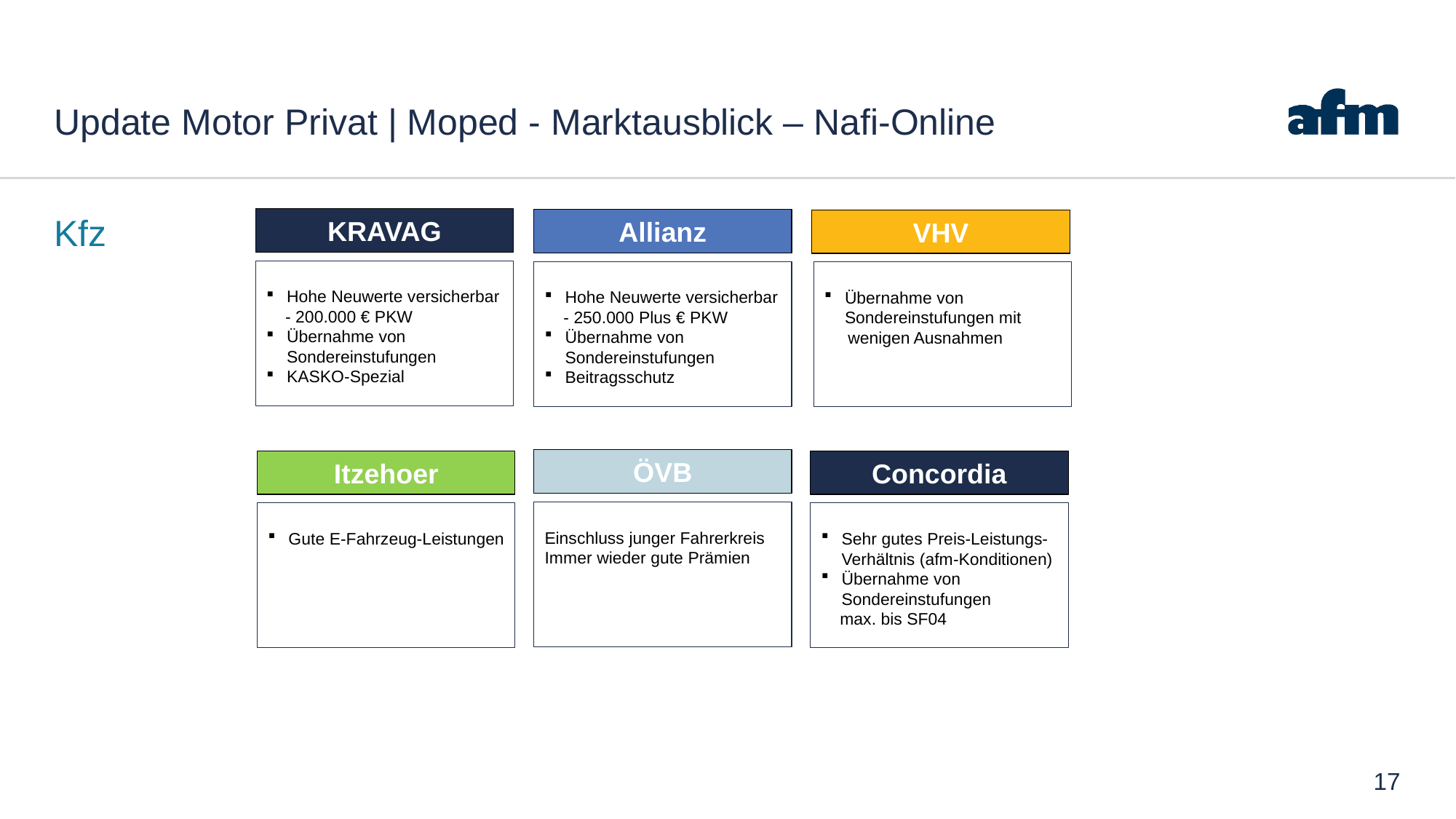

# Update Motor Privat | Moped - Marktausblick – Nafi-Online
KRAVAG
Allianz
Kfz
VHV

Hohe Neuwerte versicherbar
    - 200.000 € PKW
Übernahme von Sondereinstufungen
KASKO-Spezial

Hohe Neuwerte versicherbar
    - 250.000 Plus € PKW
Übernahme von Sondereinstufungen
Beitragsschutz

Übernahme von Sondereinstufungen mit
     wenigen Ausnahmen

ÖVB
Itzehoer
Concordia

Einschluss junger Fahrerkreis
Immer wieder gute Prämien

Gute E-Fahrzeug-Leistungen

Sehr gutes Preis-Leistungs-Verhältnis (afm-Konditionen)
Übernahme von Sondereinstufungen
    max. bis SF04

17